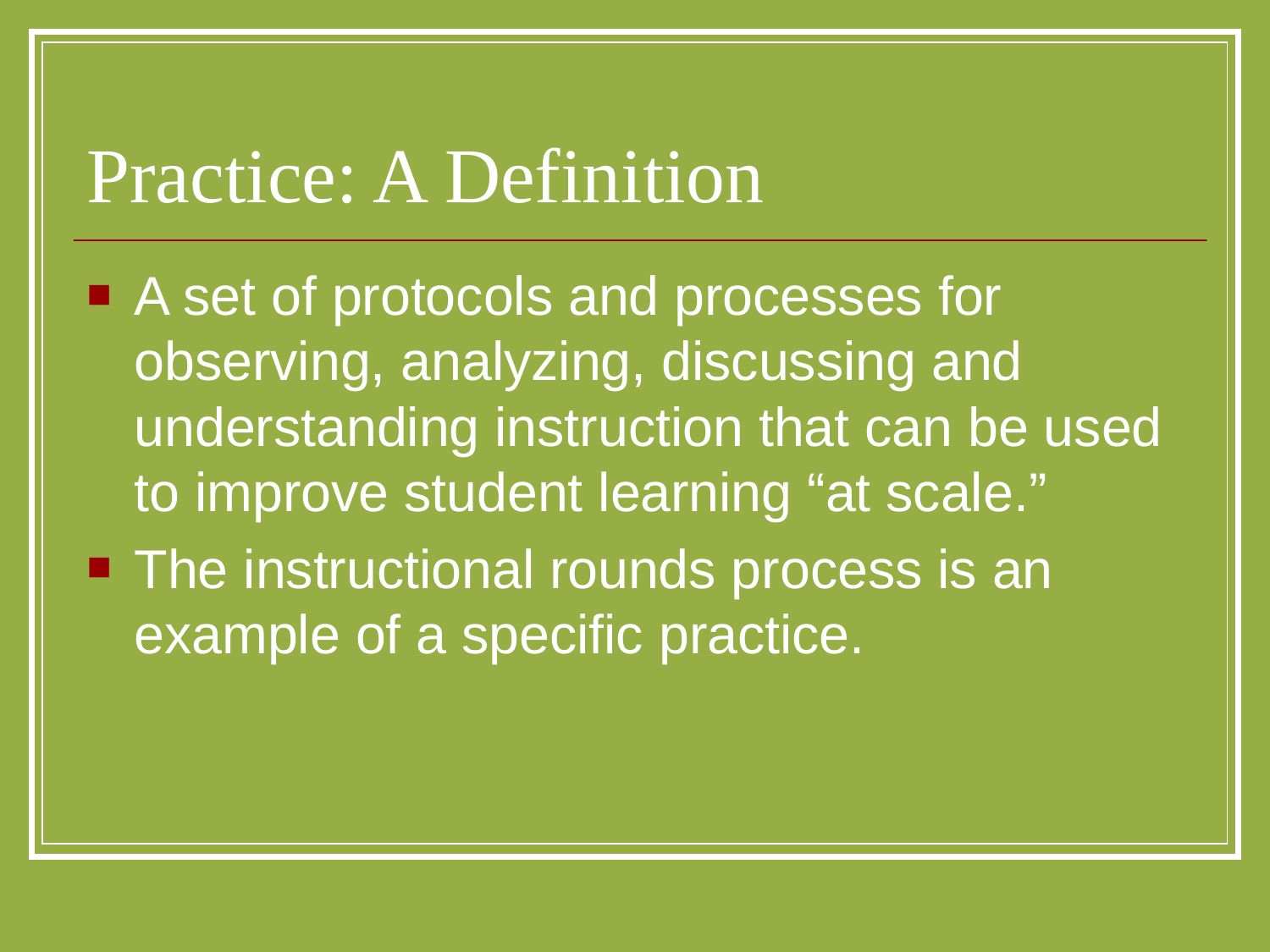

# Practice: A Definition
A set of protocols and processes for observing, analyzing, discussing and understanding instruction that can be used to improve student learning “at scale.”
The instructional rounds process is an example of a specific practice.